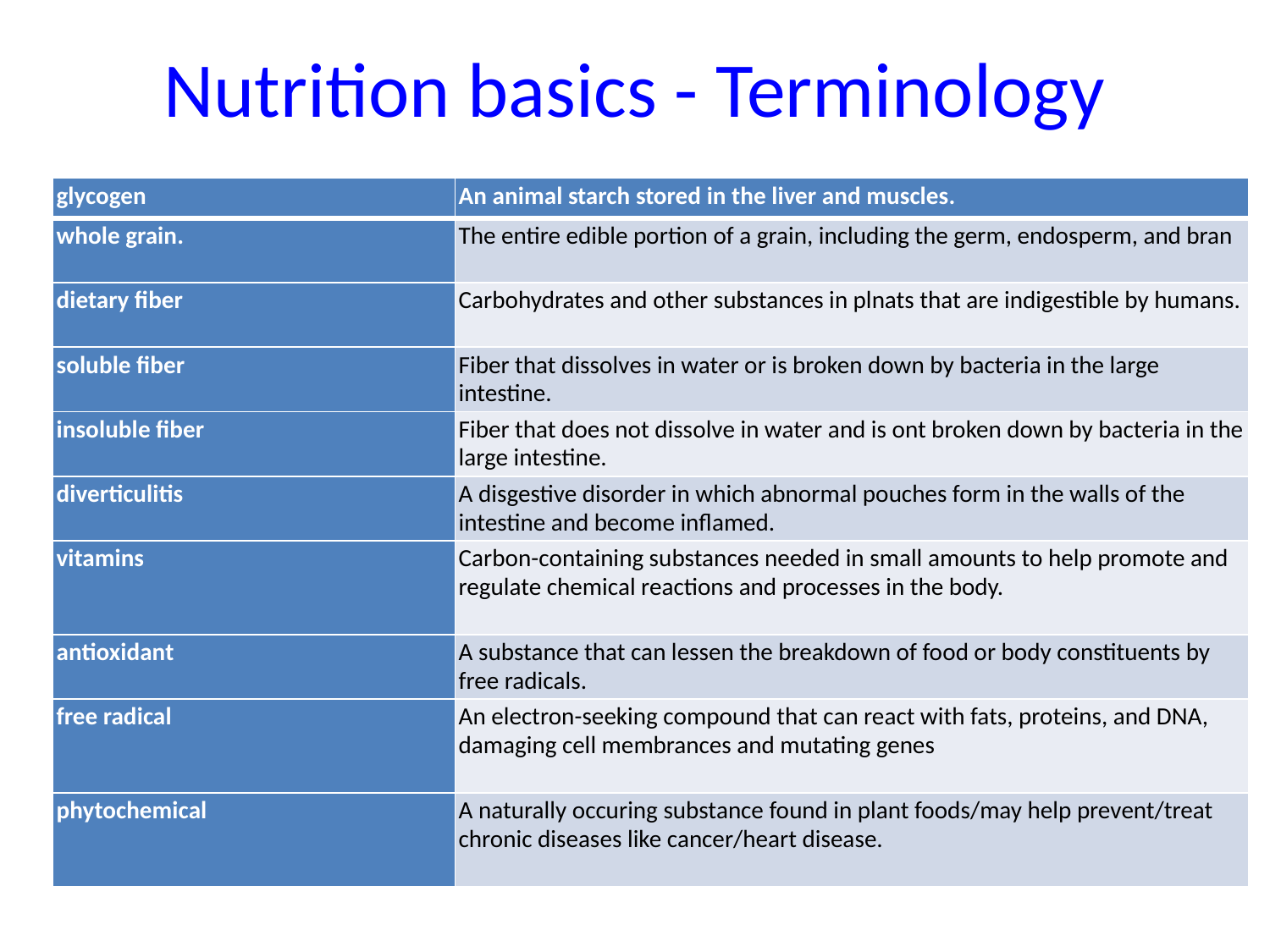

# Nutrition basics - Terminology
| glycogen | An animal starch stored in the liver and muscles. |
| --- | --- |
| whole grain. | The entire edible portion of a grain, including the germ, endosperm, and bran |
| dietary fiber | Carbohydrates and other substances in plnats that are indigestible by humans. |
| soluble fiber | Fiber that dissolves in water or is broken down by bacteria in the large intestine. |
| insoluble fiber | Fiber that does not dissolve in water and is ont broken down by bacteria in the large intestine. |
| diverticulitis | A disgestive disorder in which abnormal pouches form in the walls of the intestine and become inflamed. |
| vitamins | Carbon-containing substances needed in small amounts to help promote and regulate chemical reactions and processes in the body. |
| antioxidant | A substance that can lessen the breakdown of food or body constituents by free radicals. |
| free radical | An electron-seeking compound that can react with fats, proteins, and DNA, damaging cell membrances and mutating genes |
| phytochemical | A naturally occuring substance found in plant foods/may help prevent/treat chronic diseases like cancer/heart disease. |